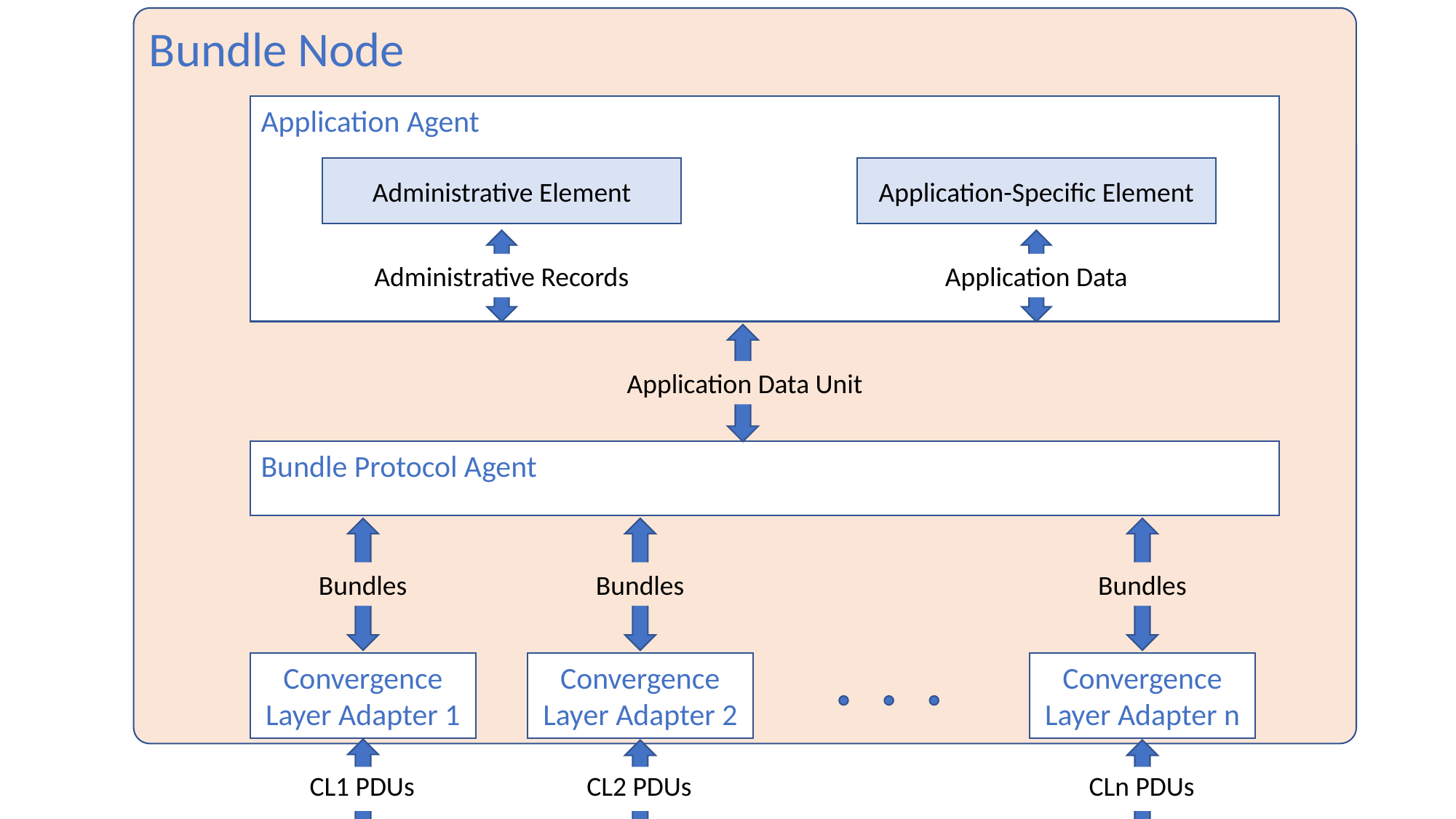

Bundle Node
Application Agent
Administrative Element
Application-Specific Element

Administrative Records
Application Data

Application Data Unit
Bundle Protocol Agent

Bundles
Bundles
Bundles
Convergence
Layer Adapter 1
Convergence
Layer Adapter 2
Convergence
Layer Adapter n

CL1 PDUs
CL2 PDUs
CLn PDUs
Network 1
Network 2
Network n